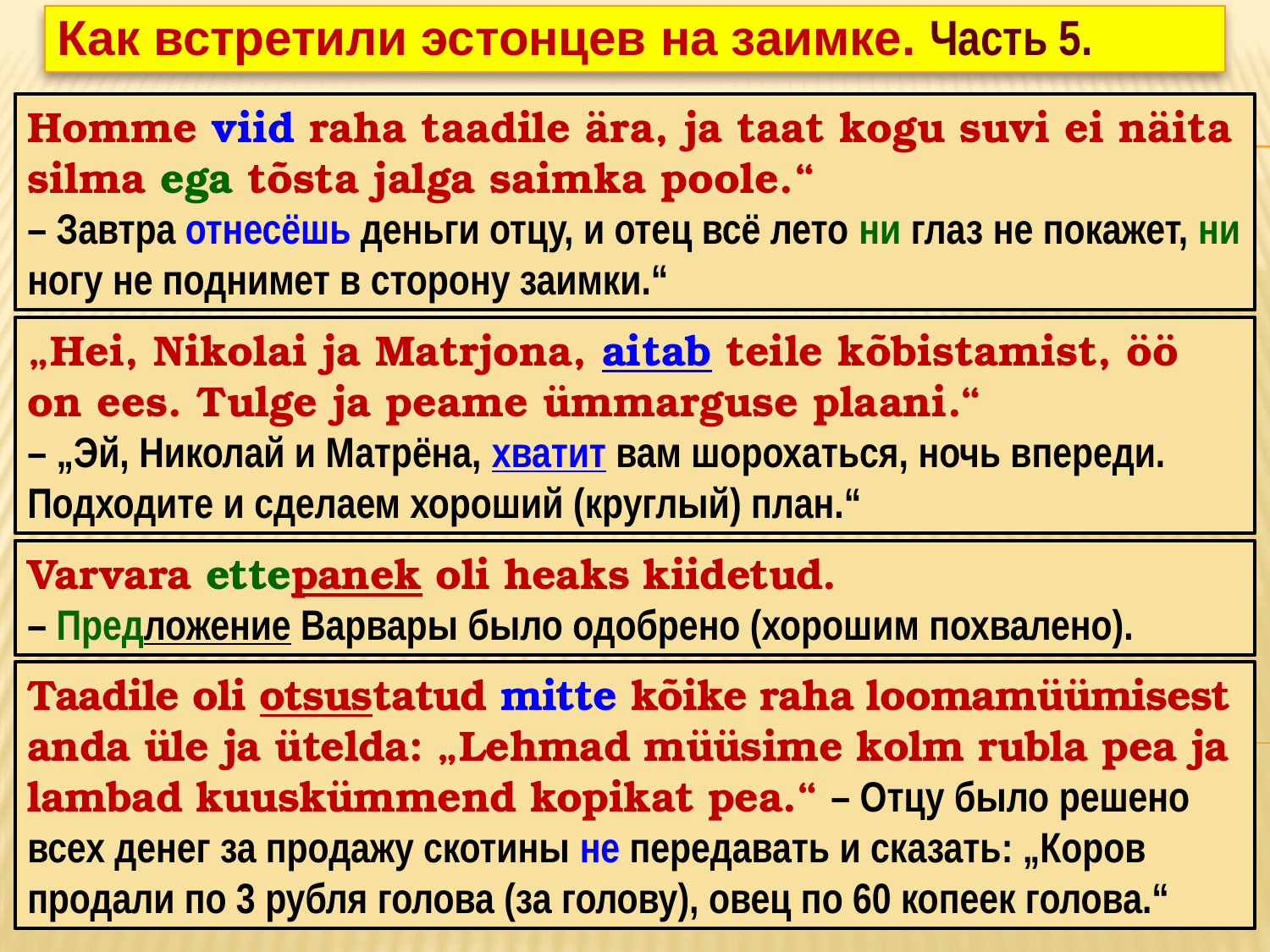

Как встретили эстонцев на заимке. Часть 5.
Homme viid raha taadile ära, ja taat kogu suvi ei näita silma ega tõsta jalga saimka poole.“
– Завтра отнесёшь деньги отцу, и отец всё лето ни глаз не покажет, ни ногу не поднимет в сторону заимки.“
„Hei, Nikolai ja Matrjona, aitab teile kõbistamist, öö on ees. Tulge ja peame ümmarguse plaani.“
– „Эй, Николай и Матрёна, хватит вам шорохаться, ночь впереди. Подходите и сделаем хороший (круглый) план.“
Varvara ettepanek oli heaks kiidetud.
– Предложение Варвары было одобрено (хорошим похвалено).
Taadile oli otsustatud mitte kõike raha loomamüümisest anda üle ja ütelda: „Lehmad müüsime kolm rubla pea ja lambad kuuskümmend kopikat pea.“ – Отцу было решено всех денег за продажу скотины не передавать и сказать: „Коров продали по 3 рубля голова (за голову), овец по 60 копеек голова.“